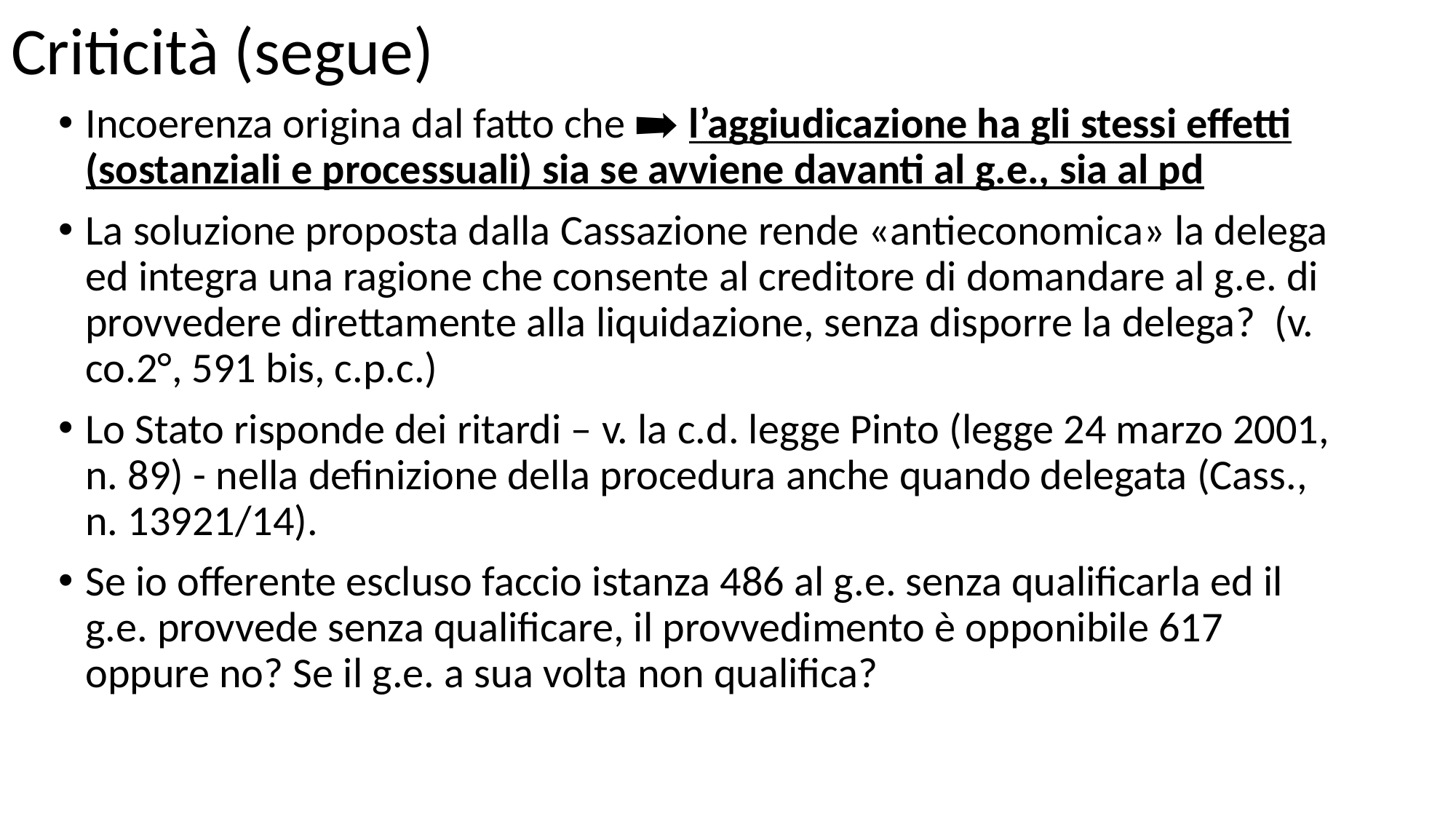

# Criticità (segue)
Incoerenza origina dal fatto che ➡️ l’aggiudicazione ha gli stessi effetti (sostanziali e processuali) sia se avviene davanti al g.e., sia al pd
La soluzione proposta dalla Cassazione rende «antieconomica» la delega ed integra una ragione che consente al creditore di domandare al g.e. di provvedere direttamente alla liquidazione, senza disporre la delega?  (v. co.2°, 591 bis, c.p.c.)
Lo Stato risponde dei ritardi – v. la c.d. legge Pinto (legge 24 marzo 2001, n. 89) - nella definizione della procedura anche quando delegata (Cass., n. 13921/14).
Se io offerente escluso faccio istanza 486 al g.e. senza qualificarla ed il g.e. provvede senza qualificare, il provvedimento è opponibile 617 oppure no? Se il g.e. a sua volta non qualifica?